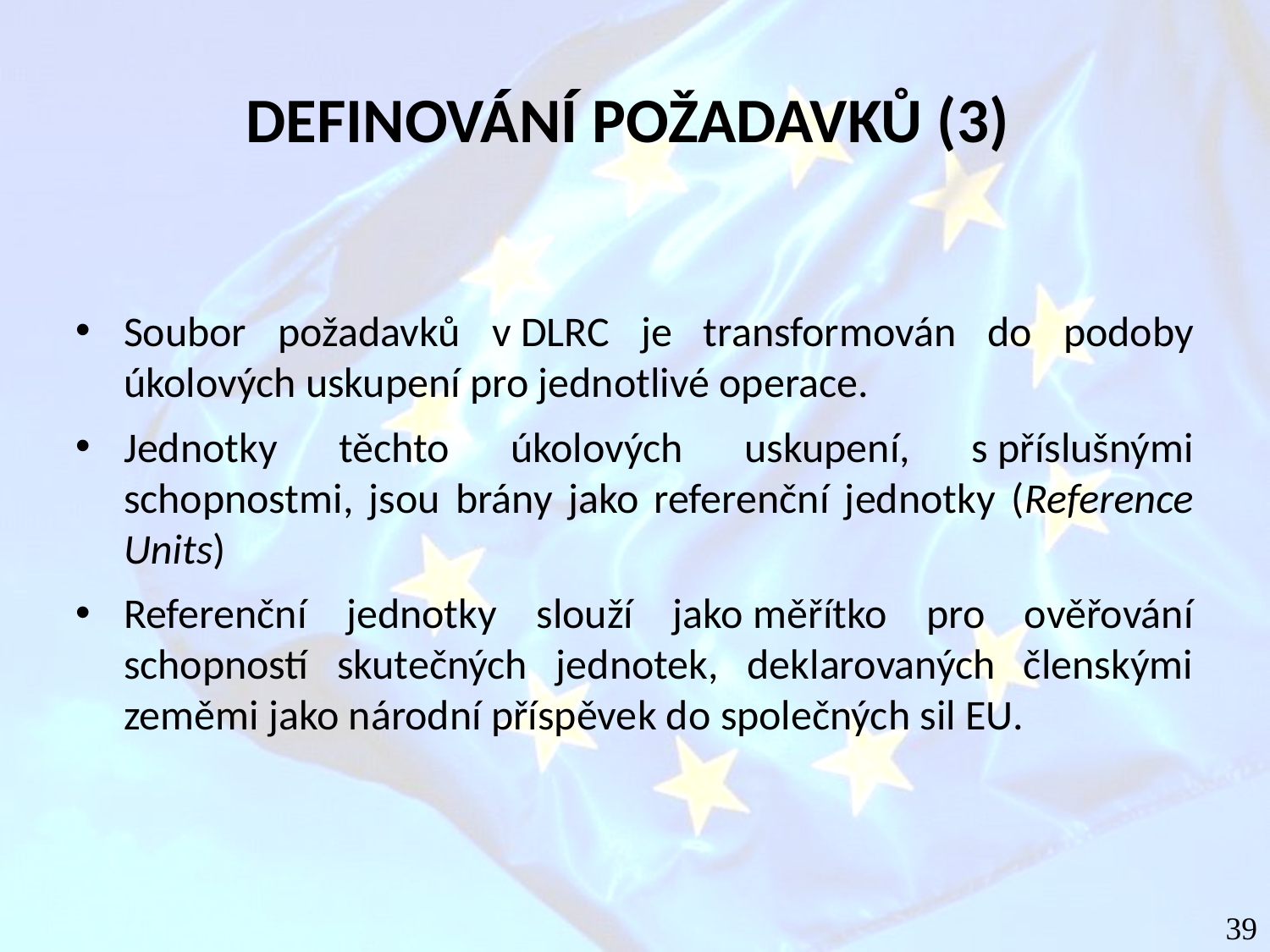

# DEFINOVÁNÍ POŽADAVKŮ (3)
Soubor požadavků v DLRC je transformován do podoby úkolových uskupení pro jednotlivé operace.
Jednotky těchto úkolových uskupení, s příslušnými schopnostmi, jsou brány jako referenční jednotky (Reference Units)
Referenční jednotky slouží jako měřítko pro ověřování schopností skutečných jednotek, deklarovaných členskými zeměmi jako národní příspěvek do společných sil EU.

39